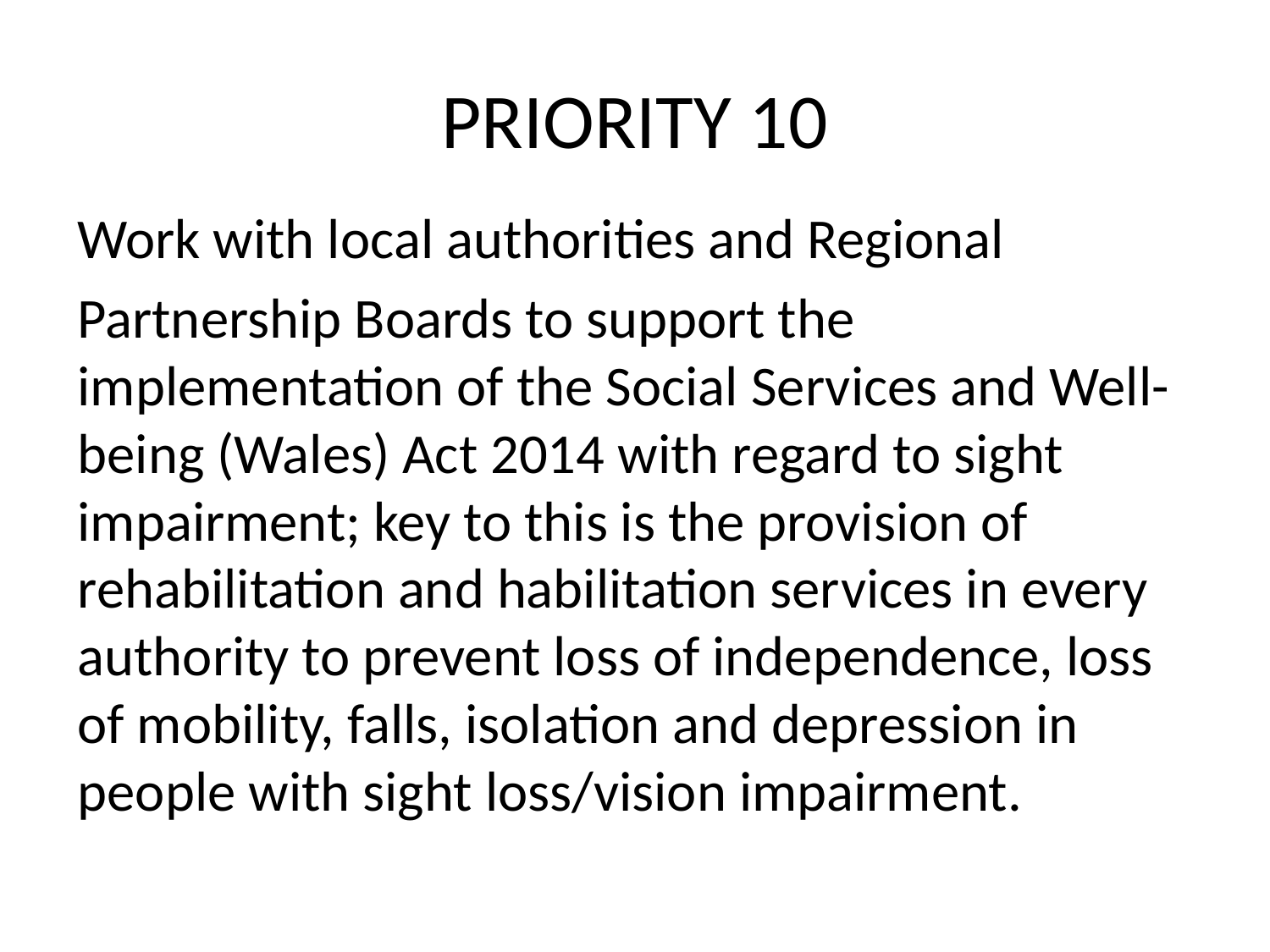

# PRIORITY 10
Work with local authorities and Regional
Partnership Boards to support the implementation of the Social Services and Well-being (Wales) Act 2014 with regard to sight impairment; key to this is the provision of rehabilitation and habilitation services in every authority to prevent loss of independence, loss of mobility, falls, isolation and depression in people with sight loss/vision impairment.